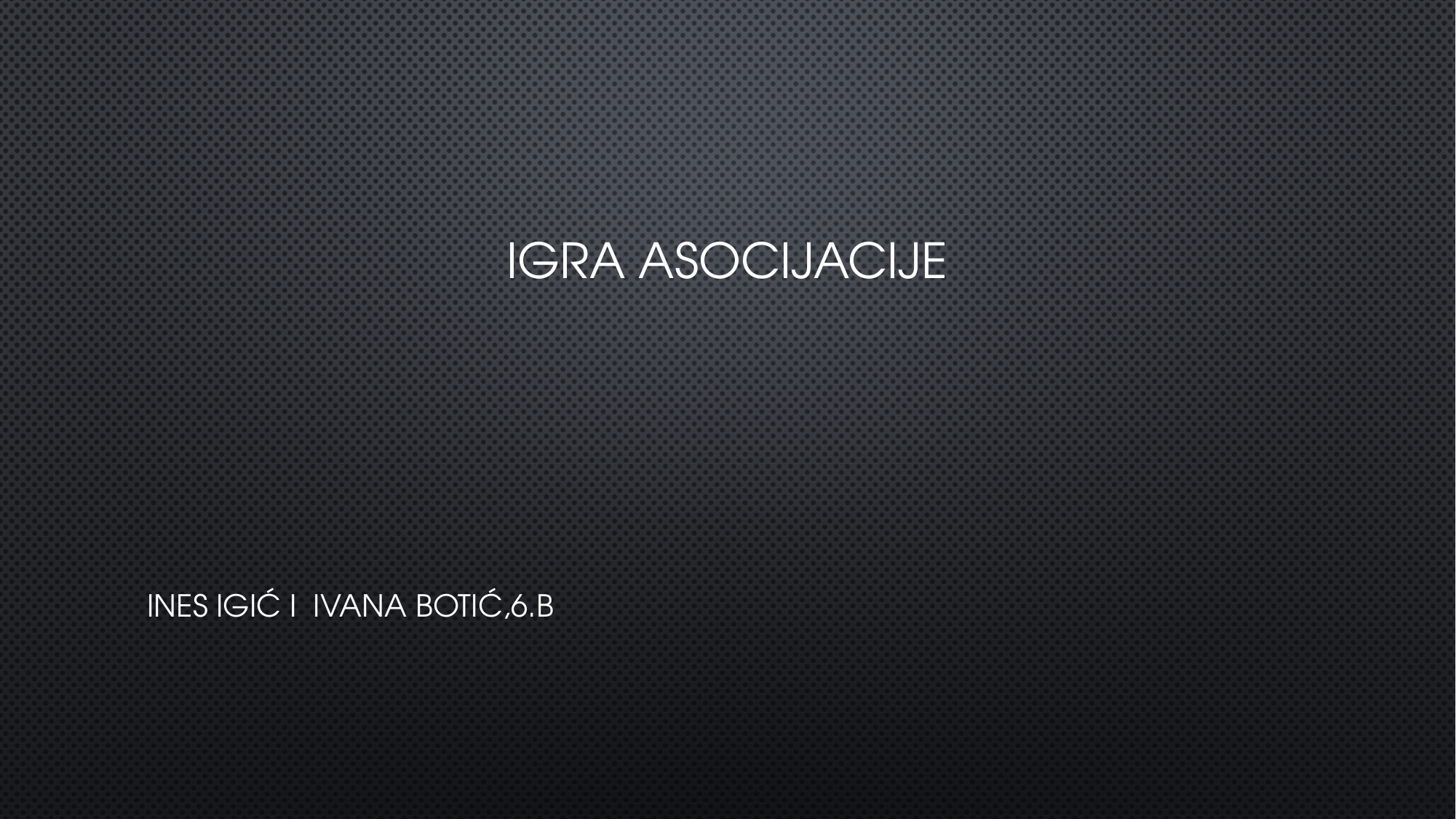

# Igra asocijacije
INES IGIĆ I  IVANA BOTIĆ,6.B